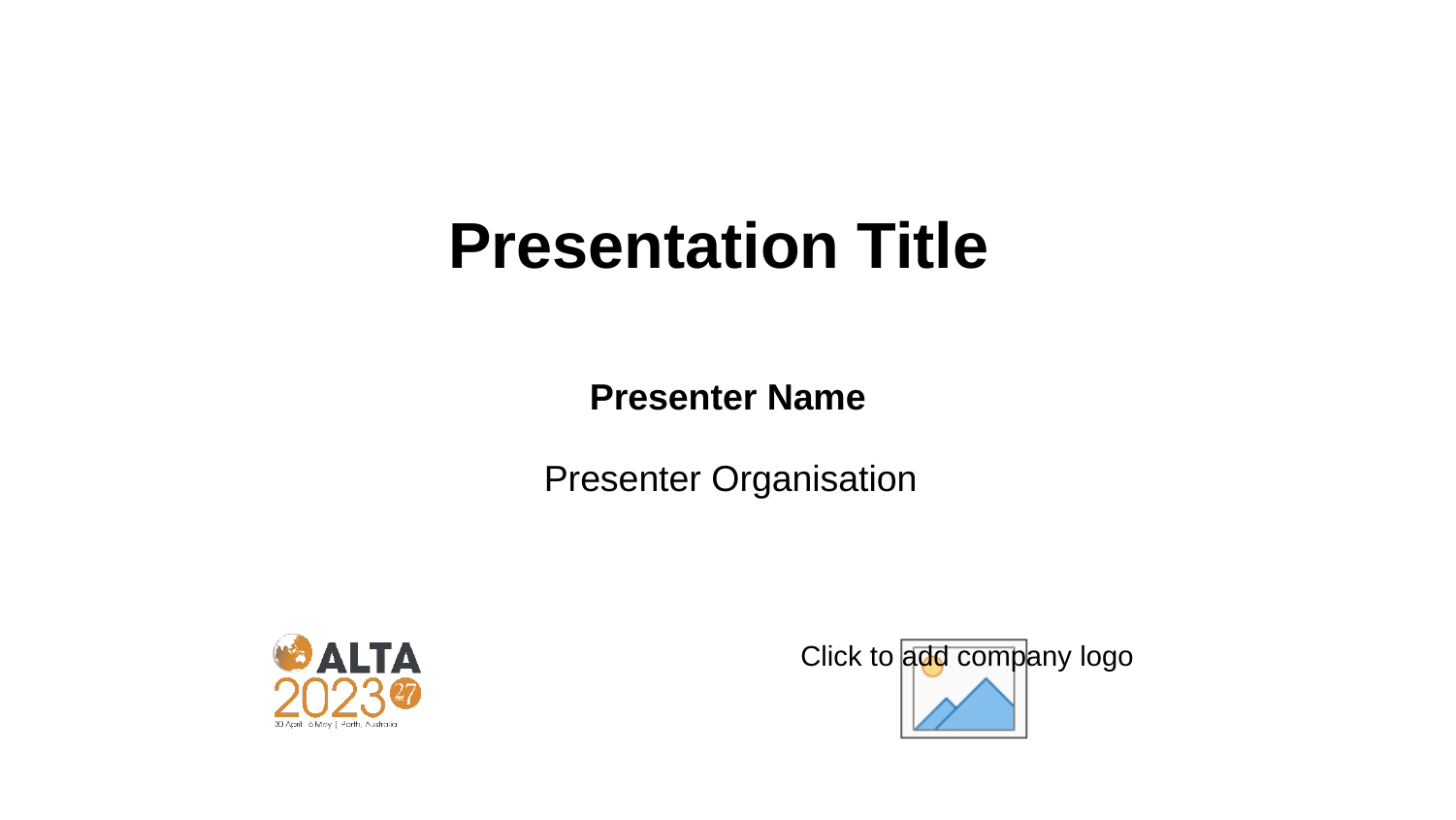

# Presentation Title
Presenter Name
Presenter Organisation